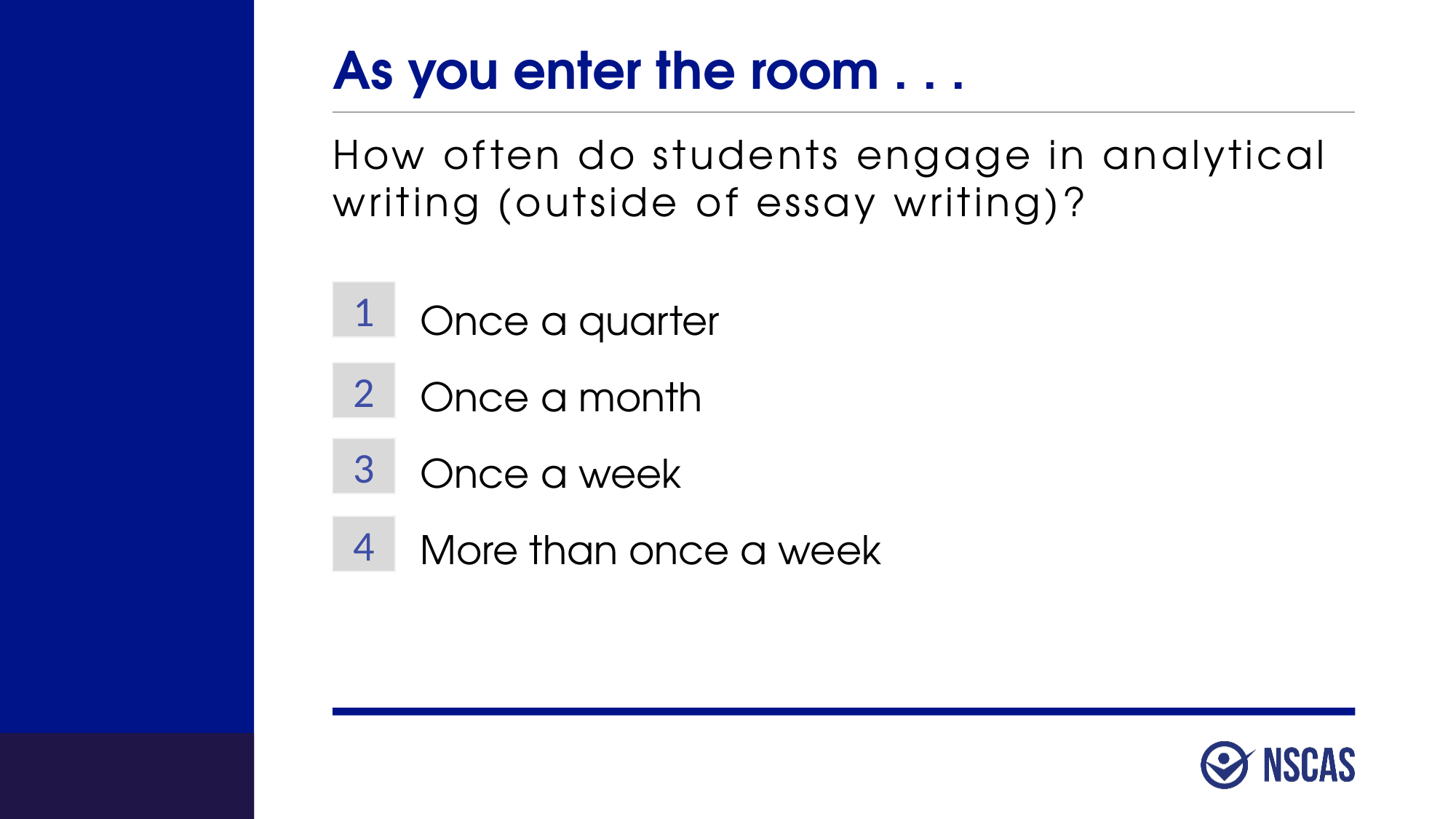

# As you enter the room . . .
How often do students engage in analytical writing (outside of essay writing)?
1
Once a quarter
Once a month
Once a week
More than once a week

2
3
4